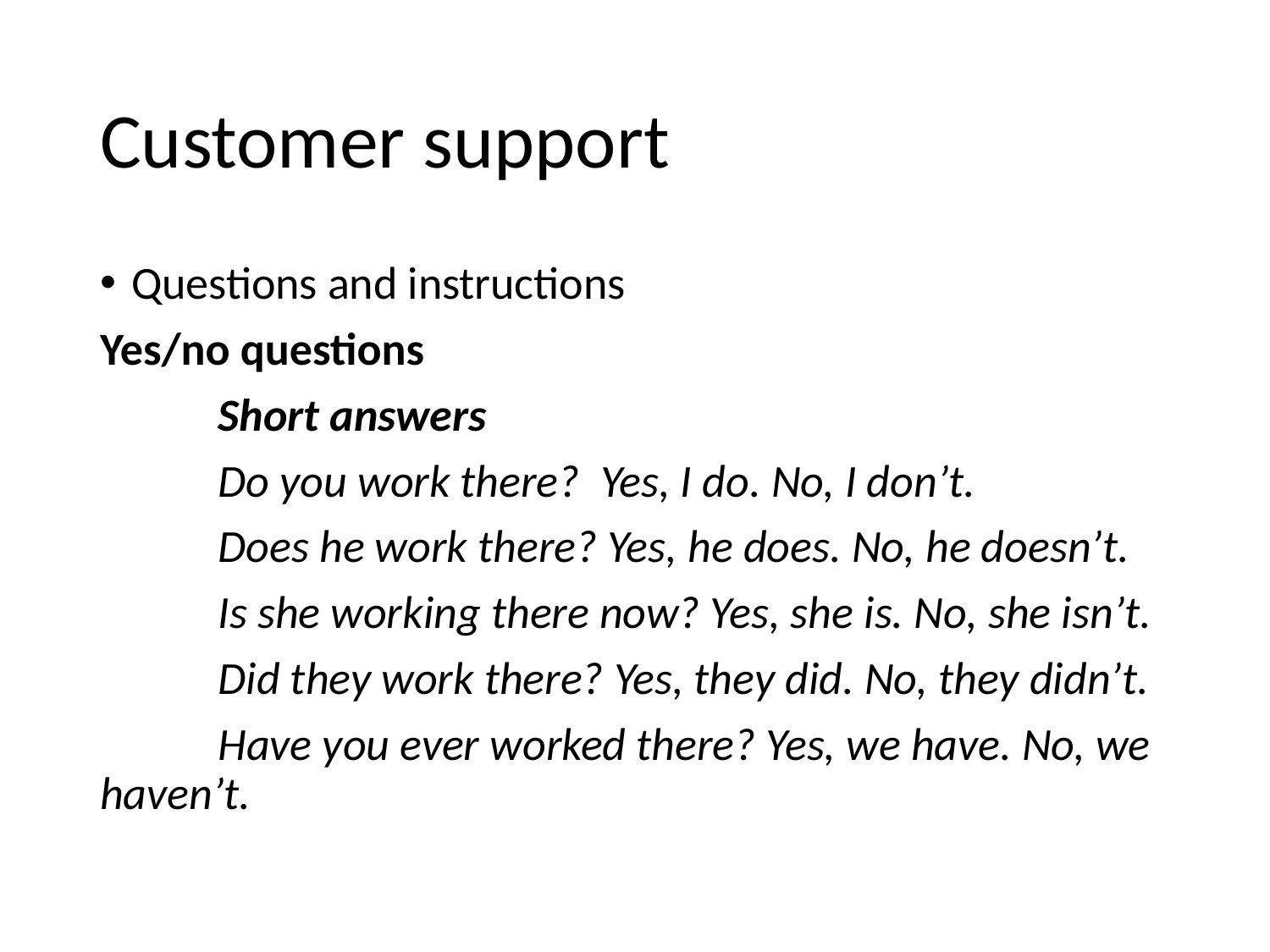

# Customer support
Questions and instructions
Yes/no questions
	Short answers
	Do you work there?  Yes, I do. No, I don’t.
	Does he work there? Yes, he does. No, he doesn’t.
	Is she working there now? Yes, she is. No, she isn’t.
	Did they work there? Yes, they did. No, they didn’t.
	Have you ever worked there? Yes, we have. No, we haven’t.